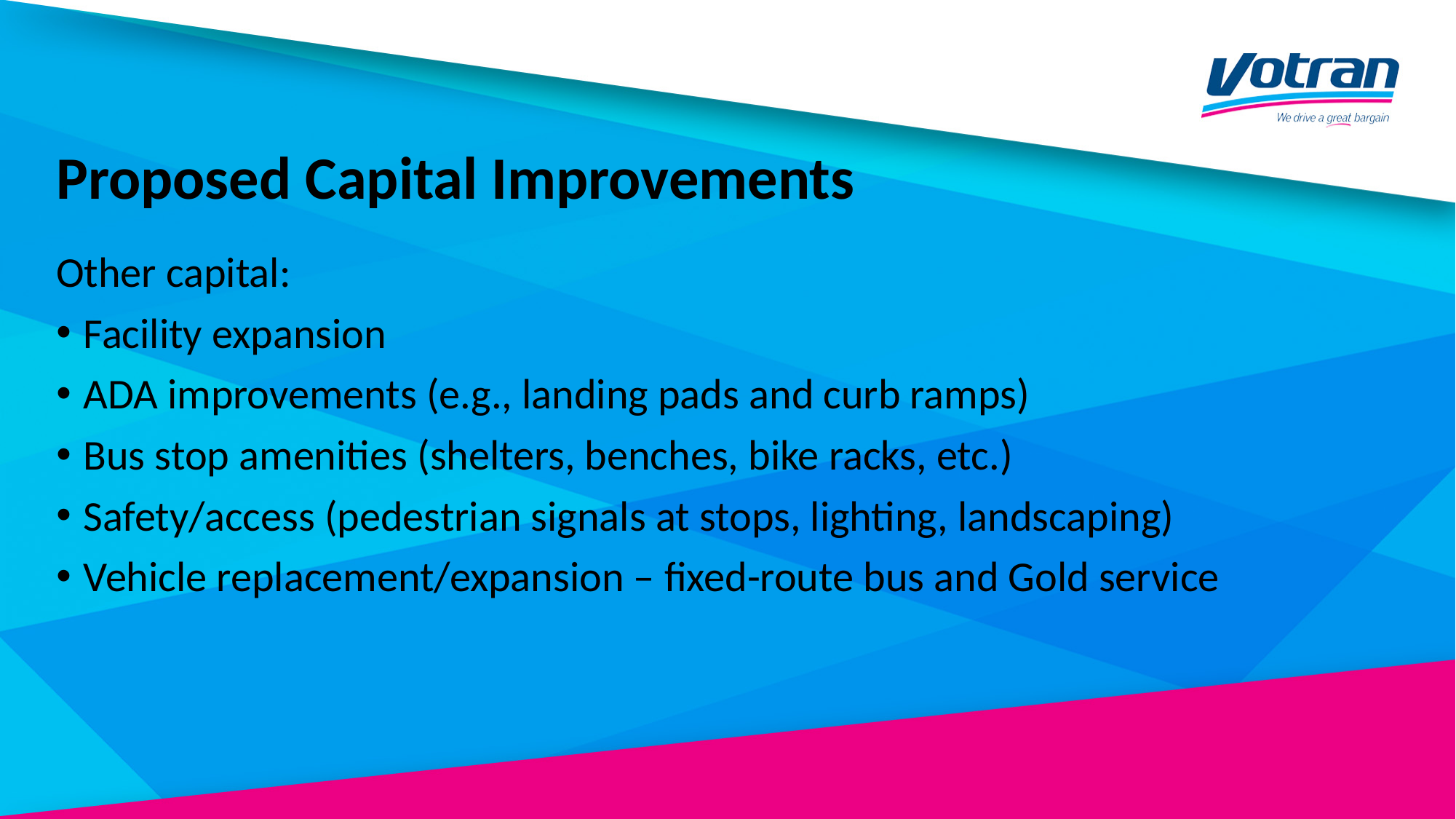

# Proposed Capital Improvements
Other capital:
Facility expansion
ADA improvements (e.g., landing pads and curb ramps)
Bus stop amenities (shelters, benches, bike racks, etc.)
Safety/access (pedestrian signals at stops, lighting, landscaping)
Vehicle replacement/expansion – fixed-route bus and Gold service